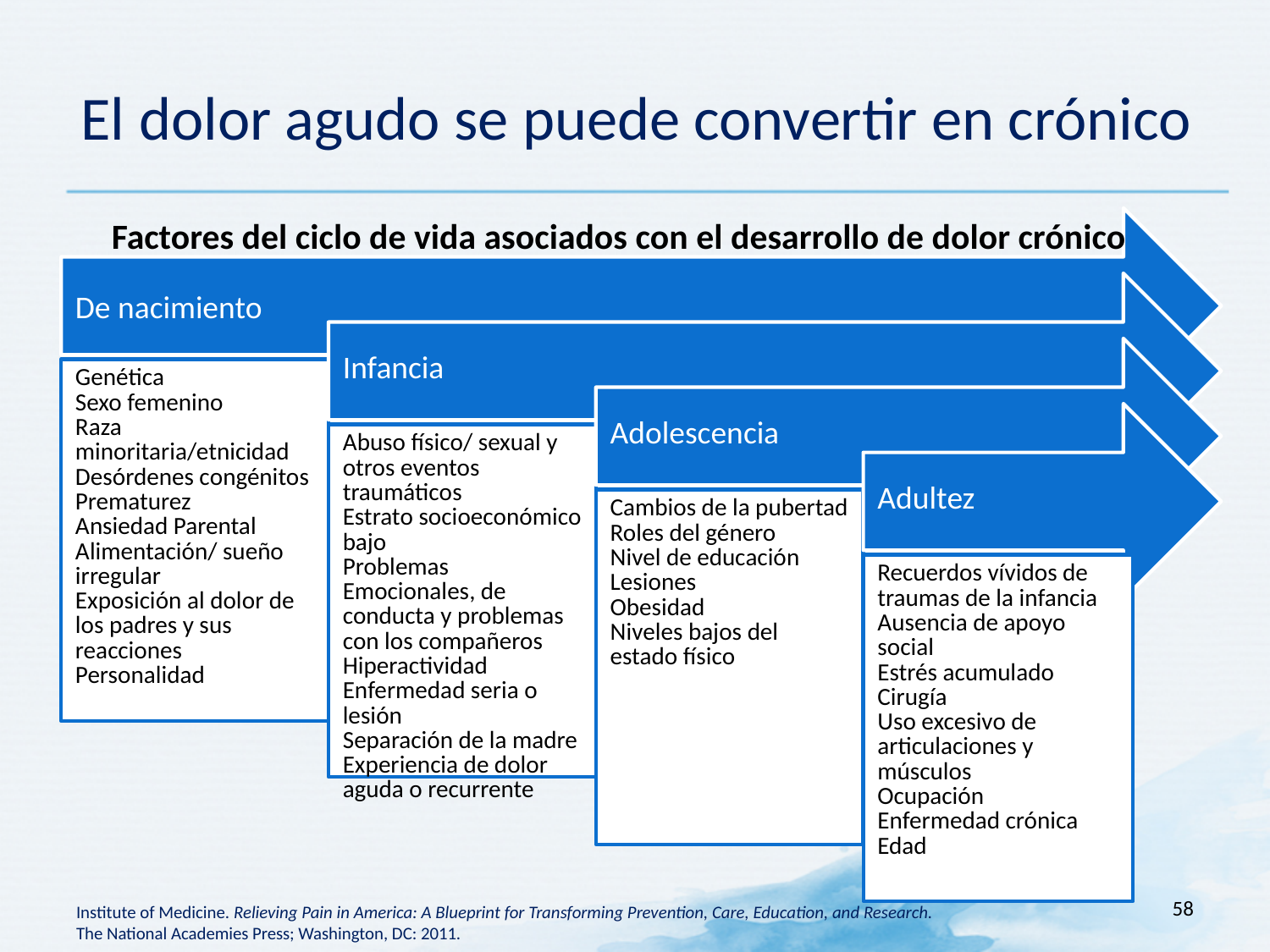

# El dolor agudo se puede convertir en crónico
Factores del ciclo de vida asociados con el desarrollo de dolor crónico
De nacimiento
Genética
Sexo femenino
Infancia
Abuso físico/ sexual y otros eventos traumáticos
Adolescencia
Raza minoritaria/etnicidad
Desórdenes congénitos
Prematurez
Ansiedad Parental
Alimentación/ sueño irregular
Exposición al dolor de los padres y sus reacciones
Personalidad
Estrato socioeconómico bajo
Problemas Emocionales, de conducta y problemas con los compañeros
Hiperactividad
Enfermedad seria o lesión
Separación de la madre
Experiencia de dolor aguda o recurrente
Adultez
Cambios de la pubertad
Roles del género
Nivel de educación
Lesiones
Obesidad
Niveles bajos del estado físico
Recuerdos vívidos de traumas de la infancia
Enfermedad crónica
Edad
Ocupación
Uso excesivo de articulaciones y músculos
Cirugía
Estrés acumulado
Ausencia de apoyo social
58
Institute of Medicine. Relieving Pain in America: A Blueprint for Transforming Prevention, Care, Education, and Research.
The National Academies Press; Washington, DC: 2011.